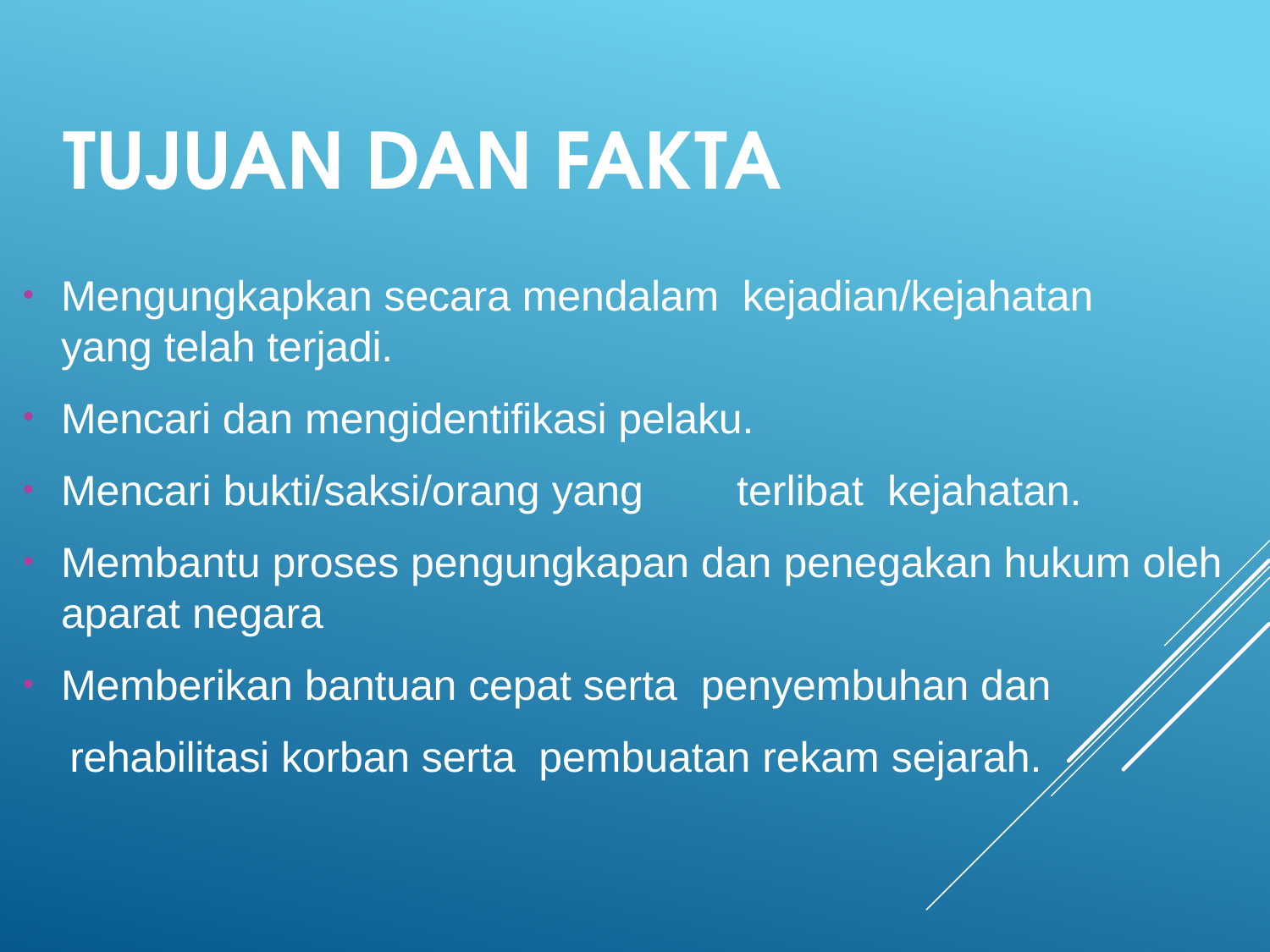

TUJUAN DAN FAKTA
Mengungkapkan secara mendalam  kejadian/kejahatan yang telah terjadi.
Mencari dan mengidentifikasi pelaku.
Mencari bukti/saksi/orang yang	terlibat  kejahatan.
Membantu proses pengungkapan dan penegakan hukum oleh aparat negara
Memberikan bantuan cepat serta  penyembuhan dan
    rehabilitasi korban serta  pembuatan rekam sejarah.